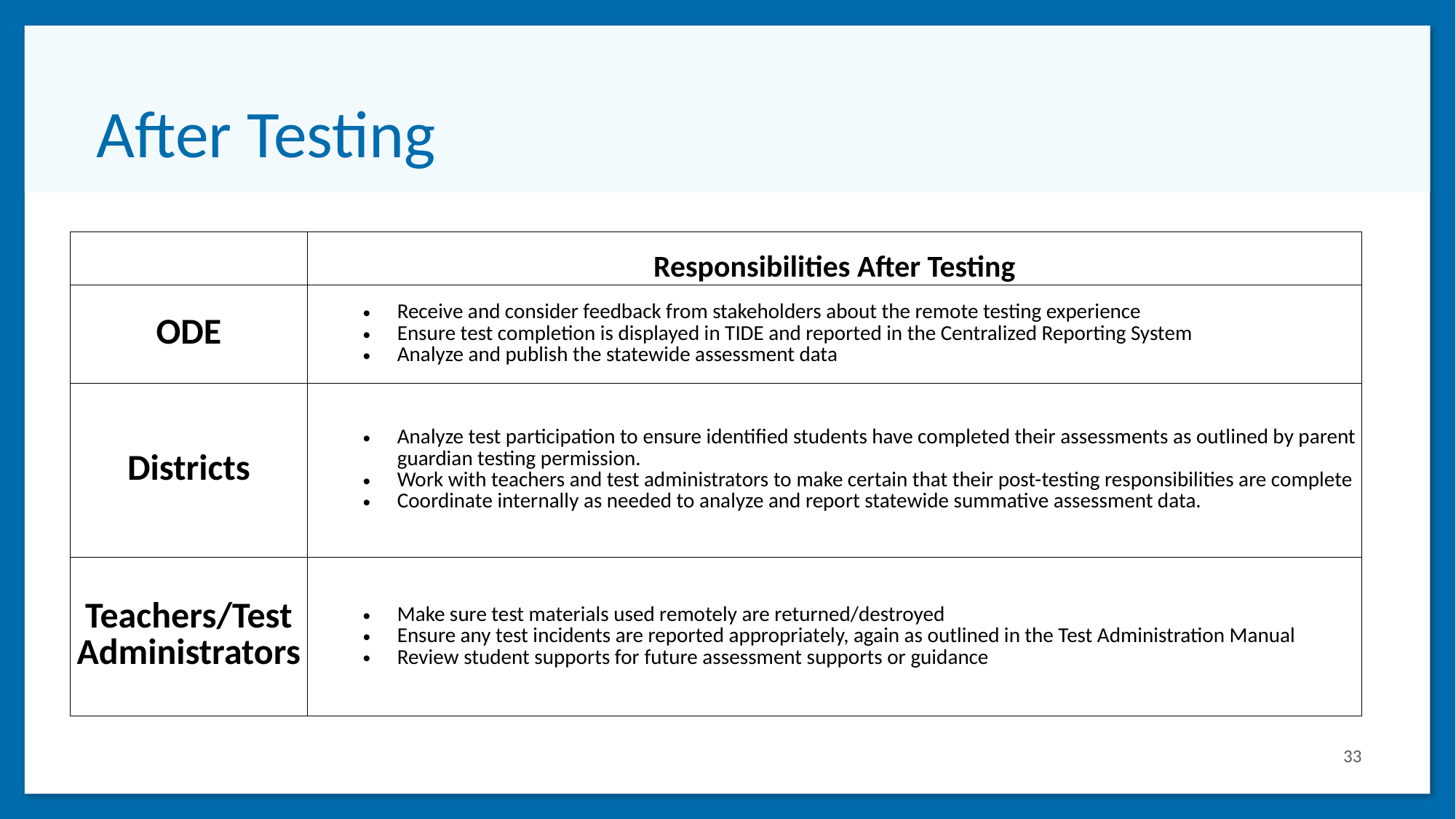

# After Testing
|  | Responsibilities After Testing |
| --- | --- |
| ODE | Receive and consider feedback from stakeholders about the remote testing experience Ensure test completion is displayed in TIDE and reported in the Centralized Reporting System Analyze and publish the statewide assessment data |
| Districts | Analyze test participation to ensure identified students have completed their assessments as outlined by parent guardian testing permission. Work with teachers and test administrators to make certain that their post-testing responsibilities are complete Coordinate internally as needed to analyze and report statewide summative assessment data. |
| Teachers/Test Administrators | Make sure test materials used remotely are returned/destroyed Ensure any test incidents are reported appropriately, again as outlined in the Test Administration Manual Review student supports for future assessment supports or guidance |
 33